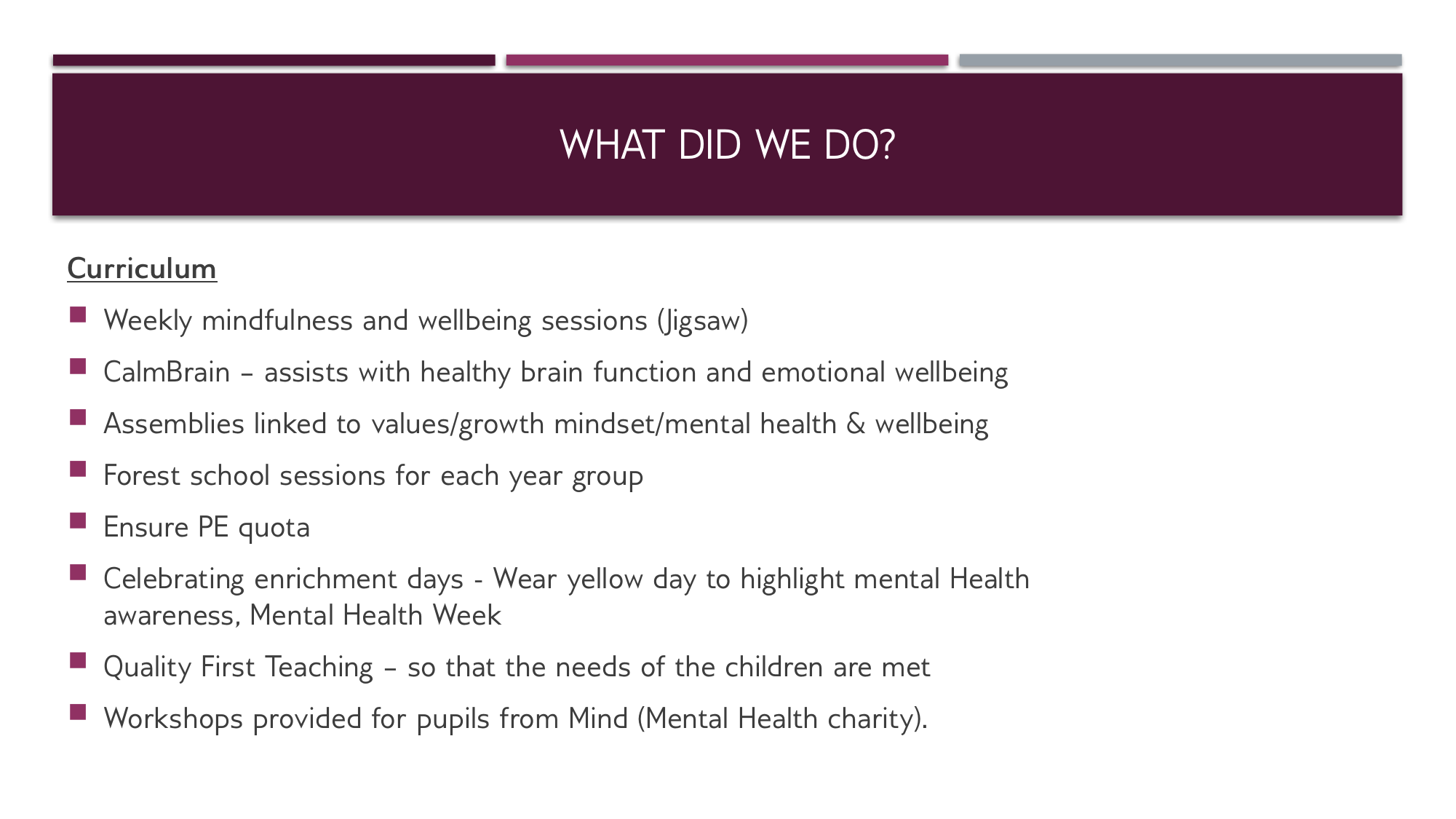

# What did we do?
Curriculum
Weekly mindfulness and wellbeing sessions (Jigsaw)
CalmBrain – assists with healthy brain function and emotional wellbeing
Assemblies linked to values/growth mindset/mental health & wellbeing
Forest school sessions for each year group
Ensure PE quota
Celebrating enrichment days - Wear yellow day to highlight mental Health awareness, Mental Health Week
Quality First Teaching – so that the needs of the children are met
Workshops provided for pupils from Mind (Mental Health charity).